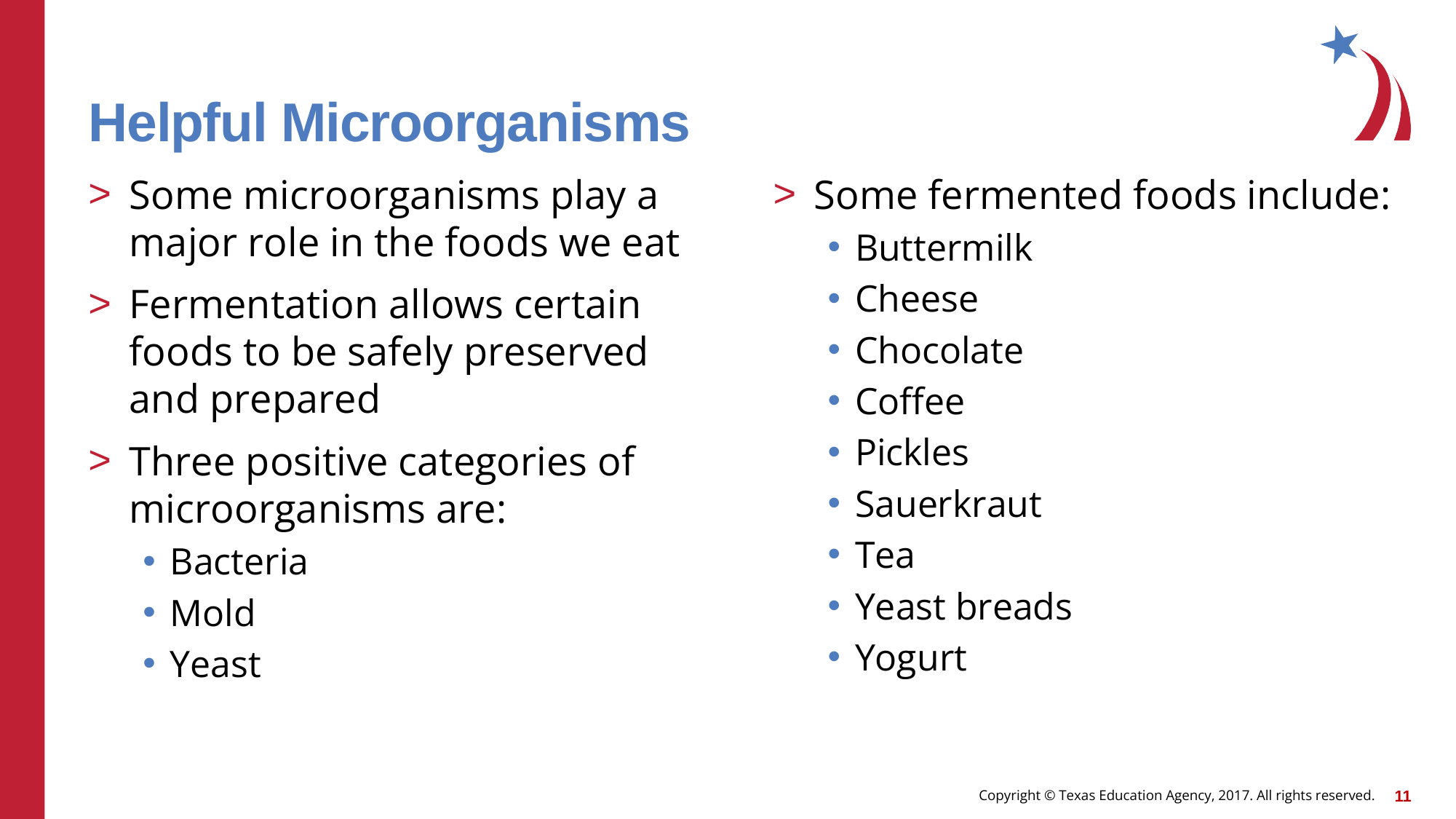

# Helpful Microorganisms
Some microorganisms play a major role in the foods we eat
Fermentation allows certain foods to be safely preserved and prepared
Three positive categories of microorganisms are:
Bacteria
Mold
Yeast

Some fermented foods include:
Buttermilk
Cheese
Chocolate
Coffee
Pickles
Sauerkraut
Tea
Yeast breads
Yogurt